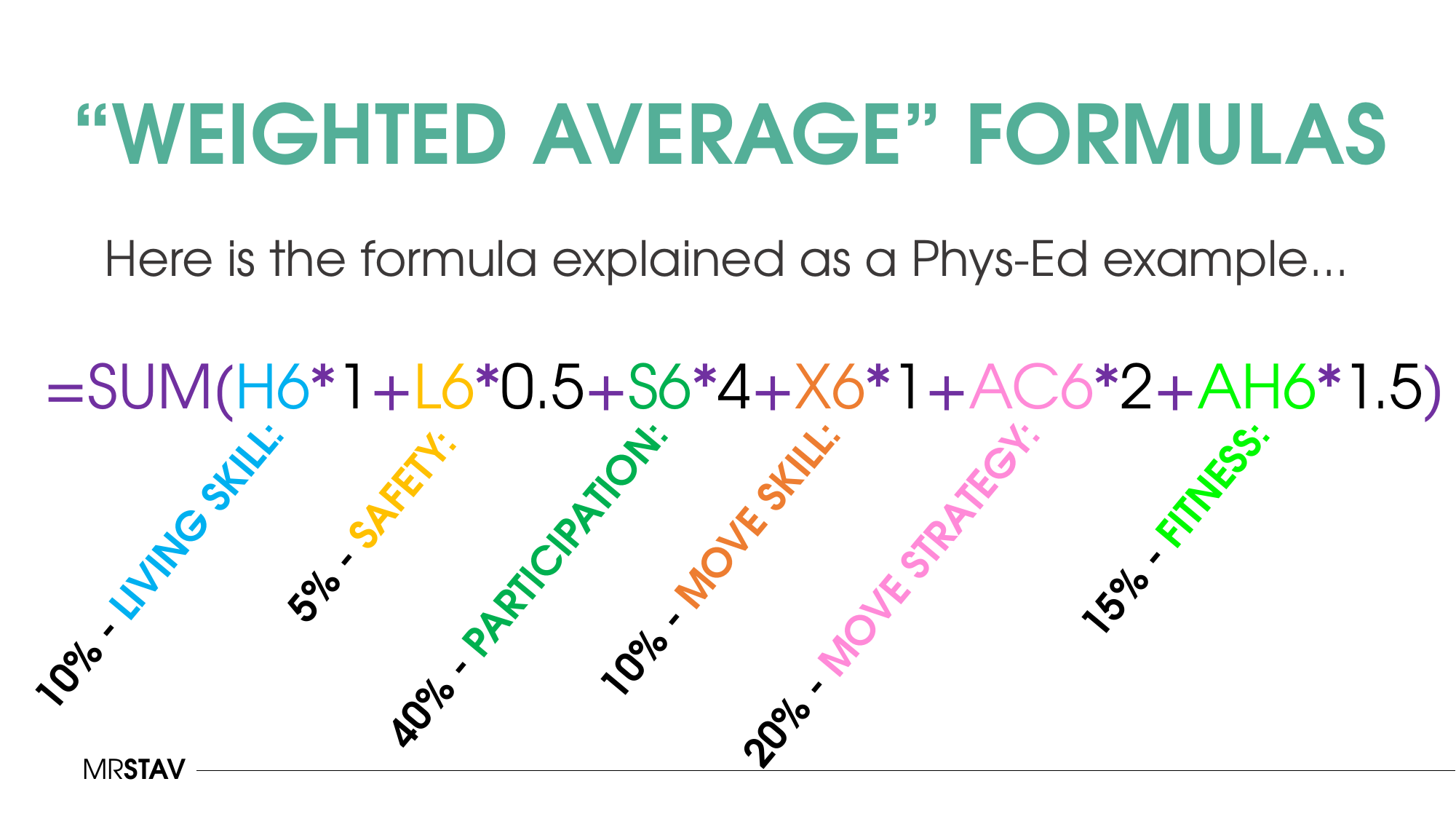

“WEIGHTED AVERAGE” FORMULAS
Here is the formula explained as a Phys-Ed example...
=SUM(H6*1+L6*0.5+S6*4+X6*1+AC6*2+AH6*1.5)
15% - FITNESS:
20% - MOVE STRATEGY:
10% - MOVE SKILL:
10% - LIVING SKILL:
40% - PARTICIPATION:
5% - SAFETY: